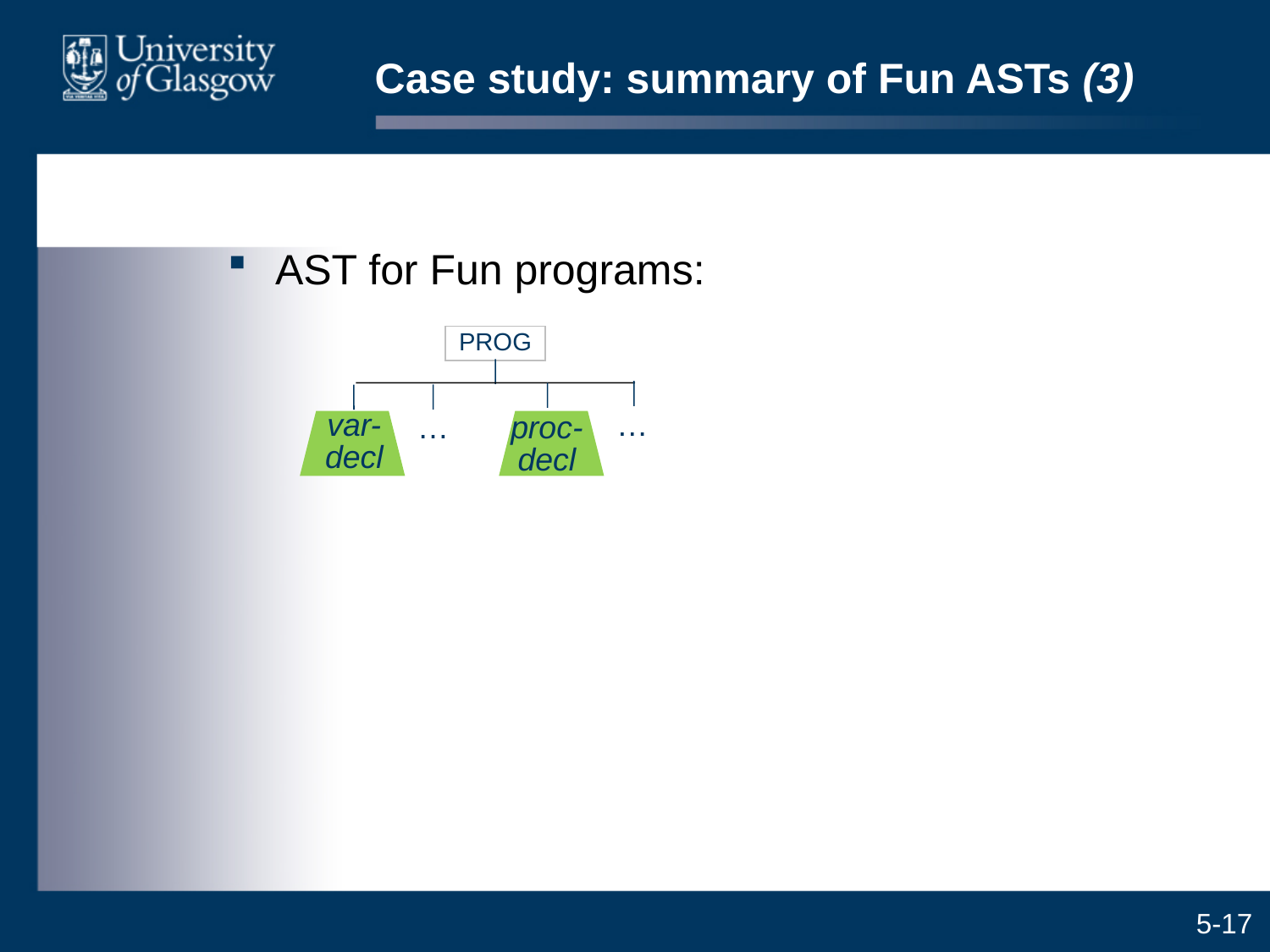

# Case study: summary of Fun ASTs (3)
AST for Fun programs:
PROG

var-decl
…
…
proc-decl